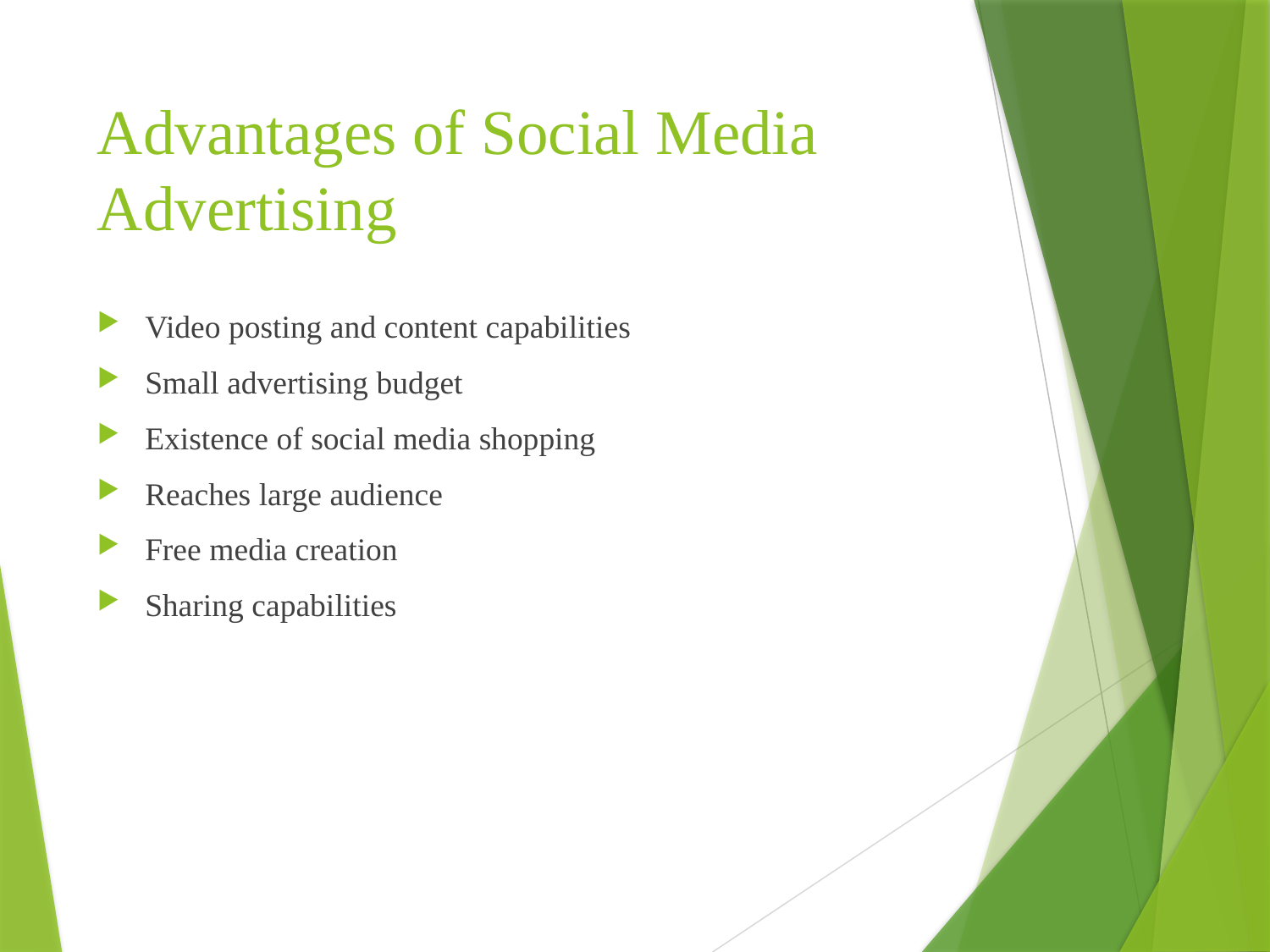

# Advantages of Social Media Advertising
Video posting and content capabilities
Small advertising budget
Existence of social media shopping
Reaches large audience
Free media creation
Sharing capabilities